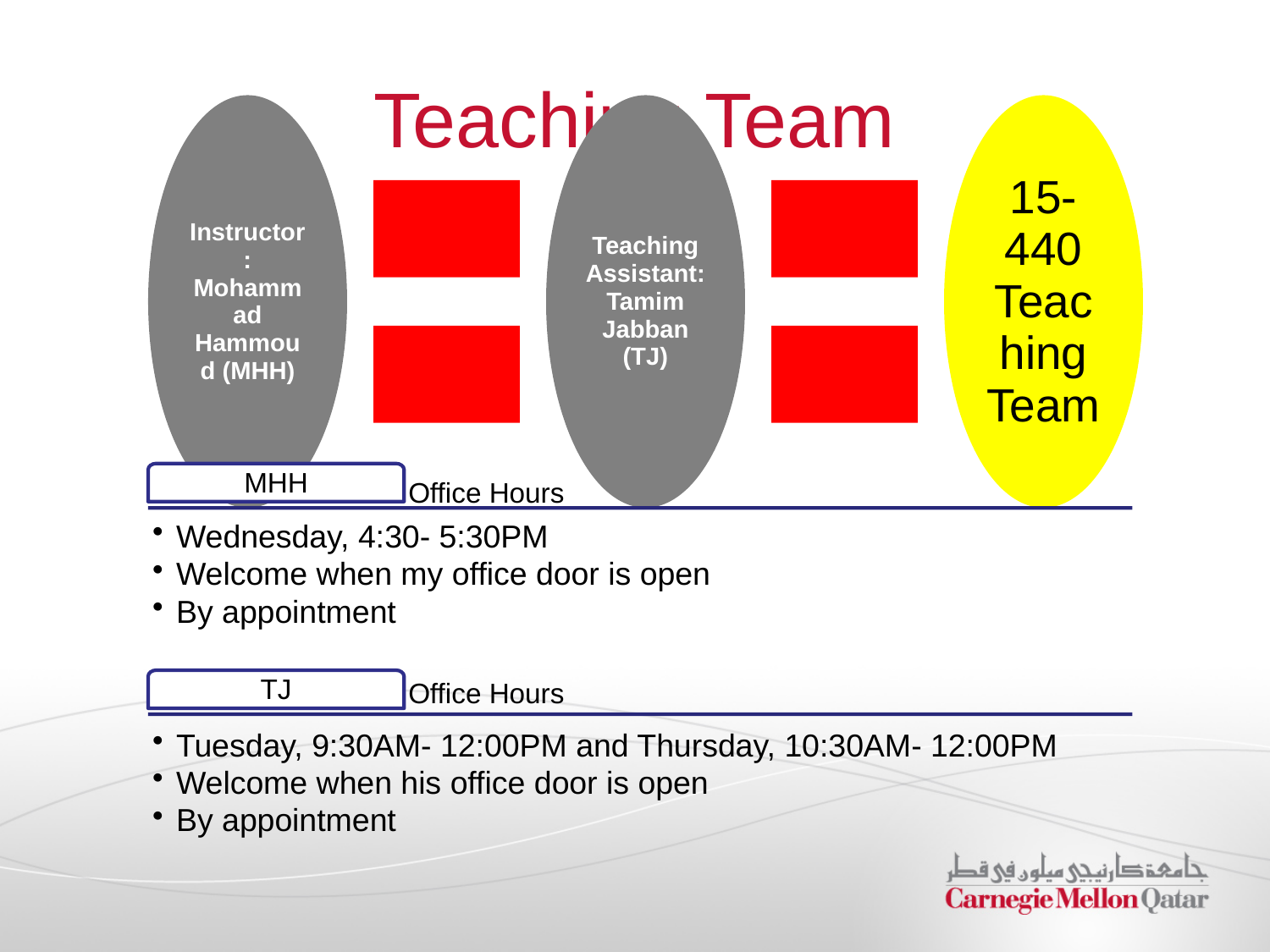

# Teaching Team
Instructor: Mohammad Hammoud (MHH)
15-440 Teaching Team
Teaching Assistant: Tamim Jabban
(TJ)
MHH
Office Hours

Wednesday, 4:30- 5:30PM
Welcome when my office door is open
By appointment
Office Hours
TJ

Tuesday, 9:30AM- 12:00PM and Thursday, 10:30AM- 12:00PM
Welcome when his office door is open
By appointment